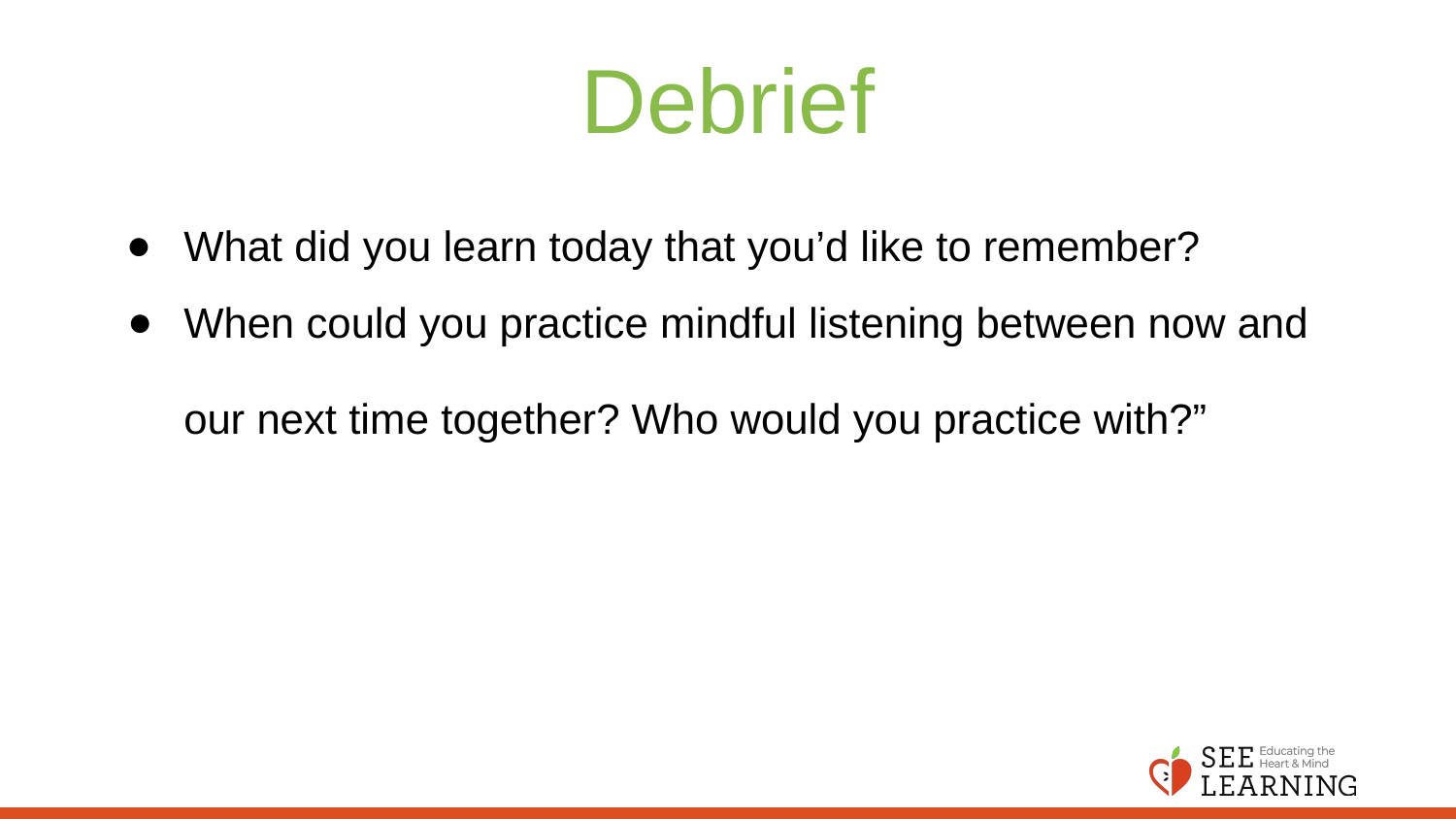

# Debrief
What did you learn today that you’d like to remember?
When could you practice mindful listening between now and our next time together? Who would you practice with?”